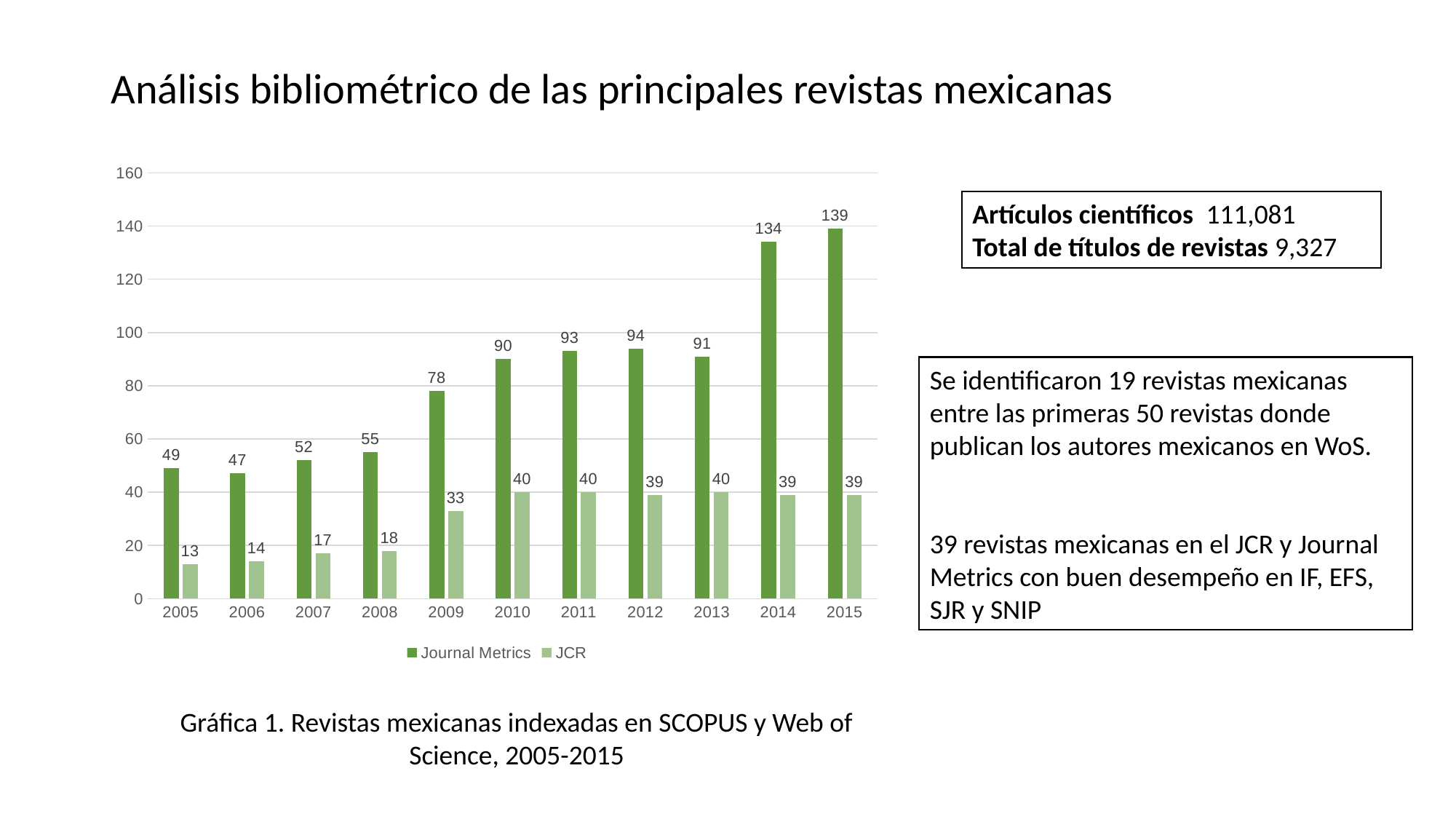

# Análisis bibliométrico de las principales revistas mexicanas

### Chart

| Category | Journal Metrics | JCR |
|---|---|---|
| 2005 | 49.0 | 13.0 |
| 2006 | 47.0 | 14.0 |
| 2007 | 52.0 | 17.0 |
| 2008 | 55.0 | 18.0 |
| 2009 | 78.0 | 33.0 |
| 2010 | 90.0 | 40.0 |
| 2011 | 93.0 | 40.0 |
| 2012 | 94.0 | 39.0 |
| 2013 | 91.0 | 40.0 |
| 2014 | 134.0 | 39.0 |
| 2015 | 139.0 | 39.0 |
Artículos científicos  111,081
Total de títulos de revistas 9,327
Se identificaron 19 revistas mexicanas entre las primeras 50 revistas donde publican los autores mexicanos en WoS.

39 revistas mexicanas en el JCR y Journal Metrics con buen desempeño en IF, EFS, SJR y SNIP
Gráfica 1. Revistas mexicanas indexadas en SCOPUS y Web of Science, 2005-2015